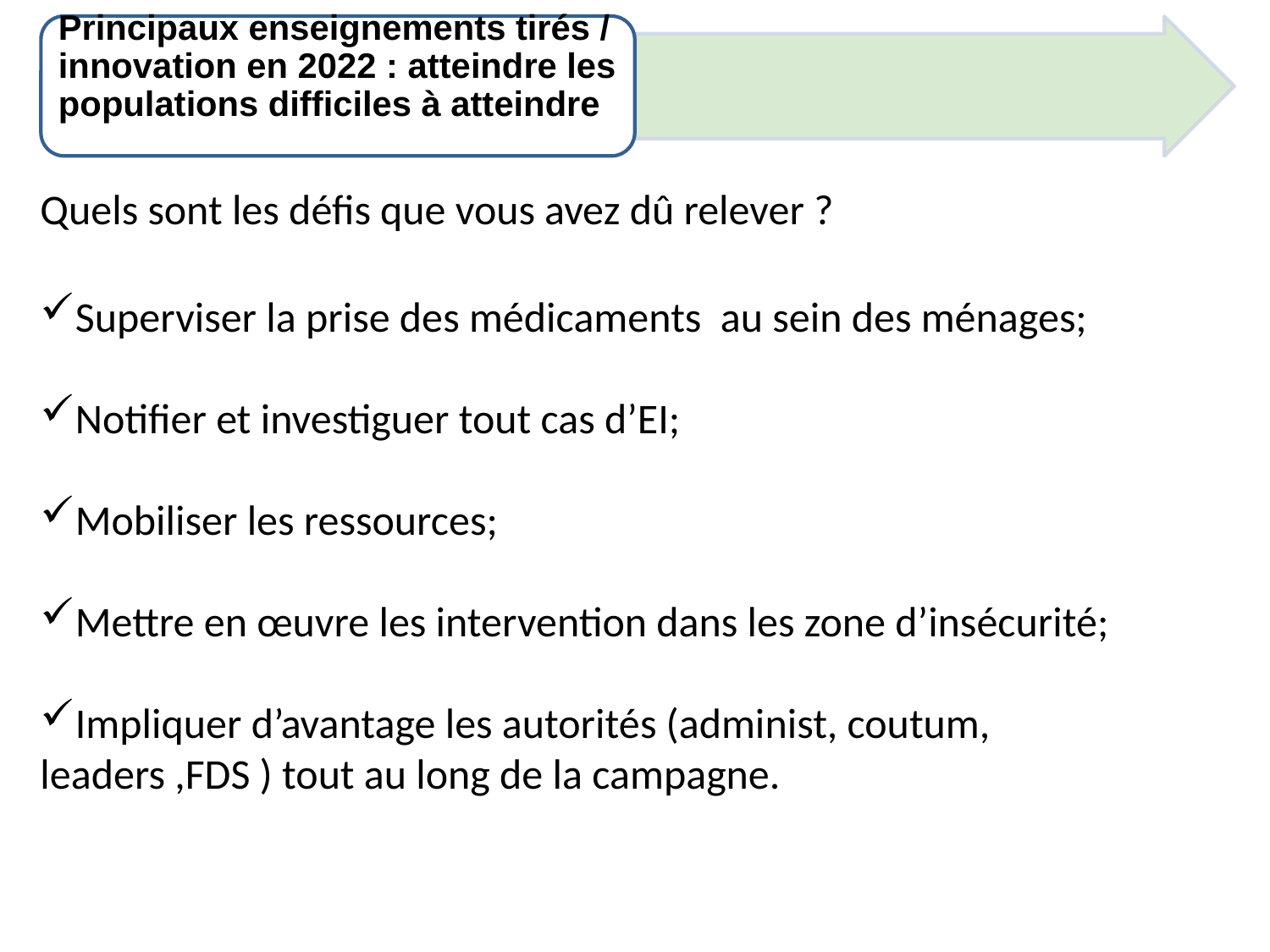

Principaux enseignements tirés / innovation en 2022 : atteindre les populations difficiles à atteindre
Quels sont les défis que vous avez dû relever ?

Superviser la prise des médicaments  au sein des ménages;

Notifier et investiguer tout cas d’EI;

Mobiliser les ressources;

Mettre en œuvre les intervention dans les zone d’insécurité;

Impliquer d’avantage les autorités (administ, coutum, leaders ,FDS ) tout au long de la campagne.